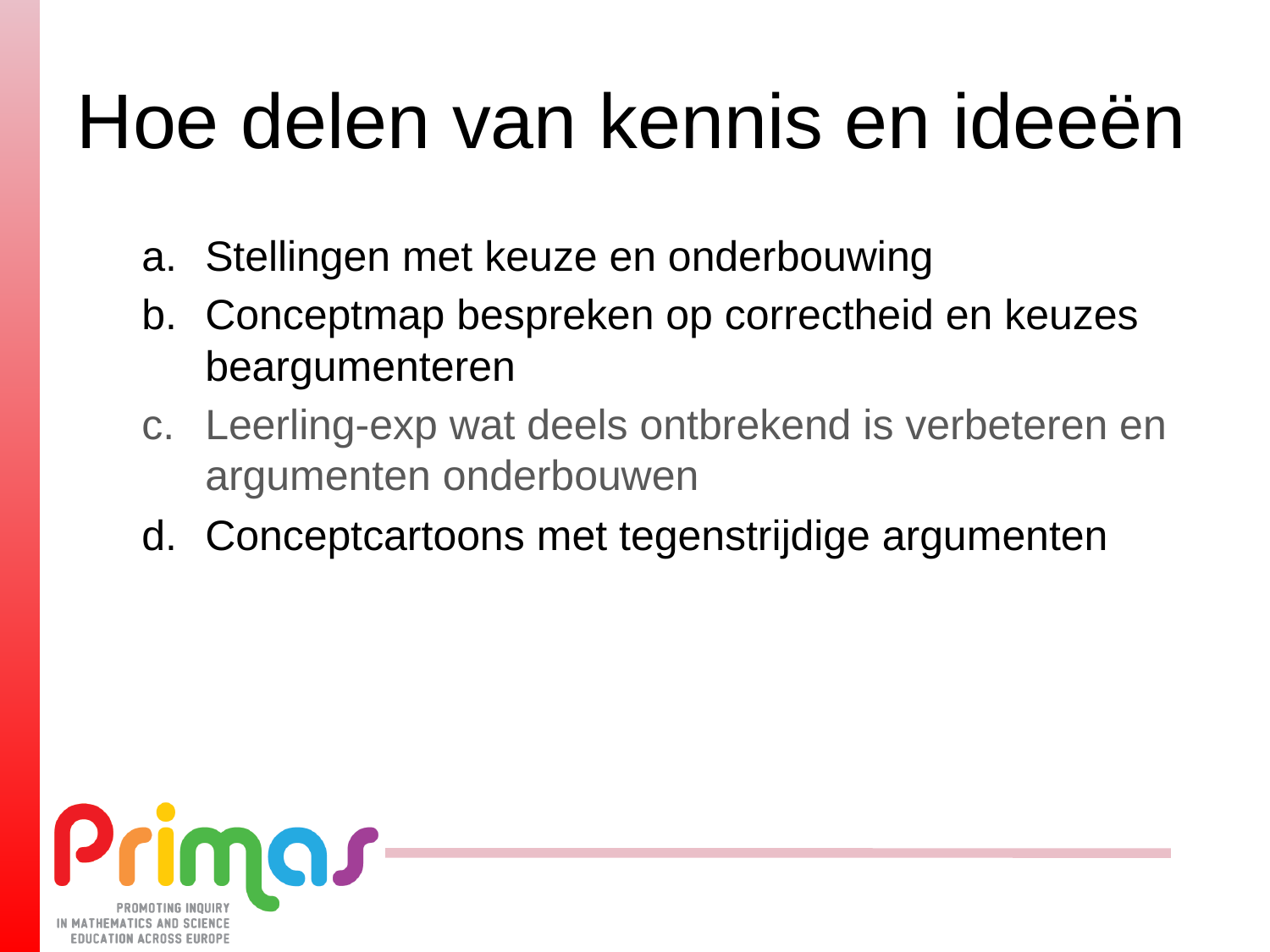

# Hoe delen van kennis en ideeën
Stellingen met keuze en onderbouwing
Conceptmap bespreken op correctheid en keuzes beargumenteren
Leerling-exp wat deels ontbrekend is verbeteren en argumenten onderbouwen
Conceptcartoons met tegenstrijdige argumenten